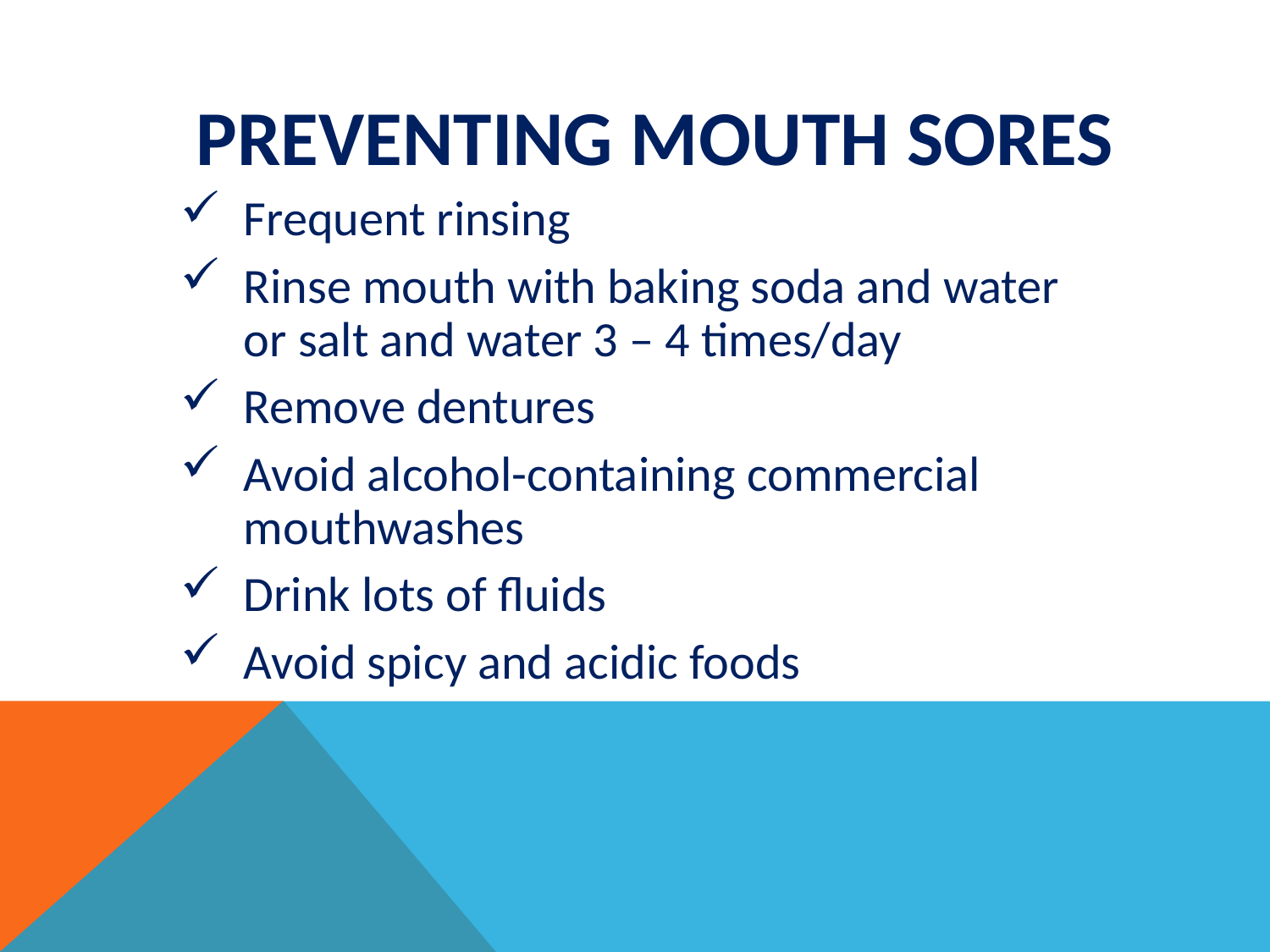

# Preventing Mouth Sores
Frequent rinsing
Rinse mouth with baking soda and water or salt and water 3 – 4 times/day
Remove dentures
Avoid alcohol-containing commercial mouthwashes
Drink lots of fluids
Avoid spicy and acidic foods